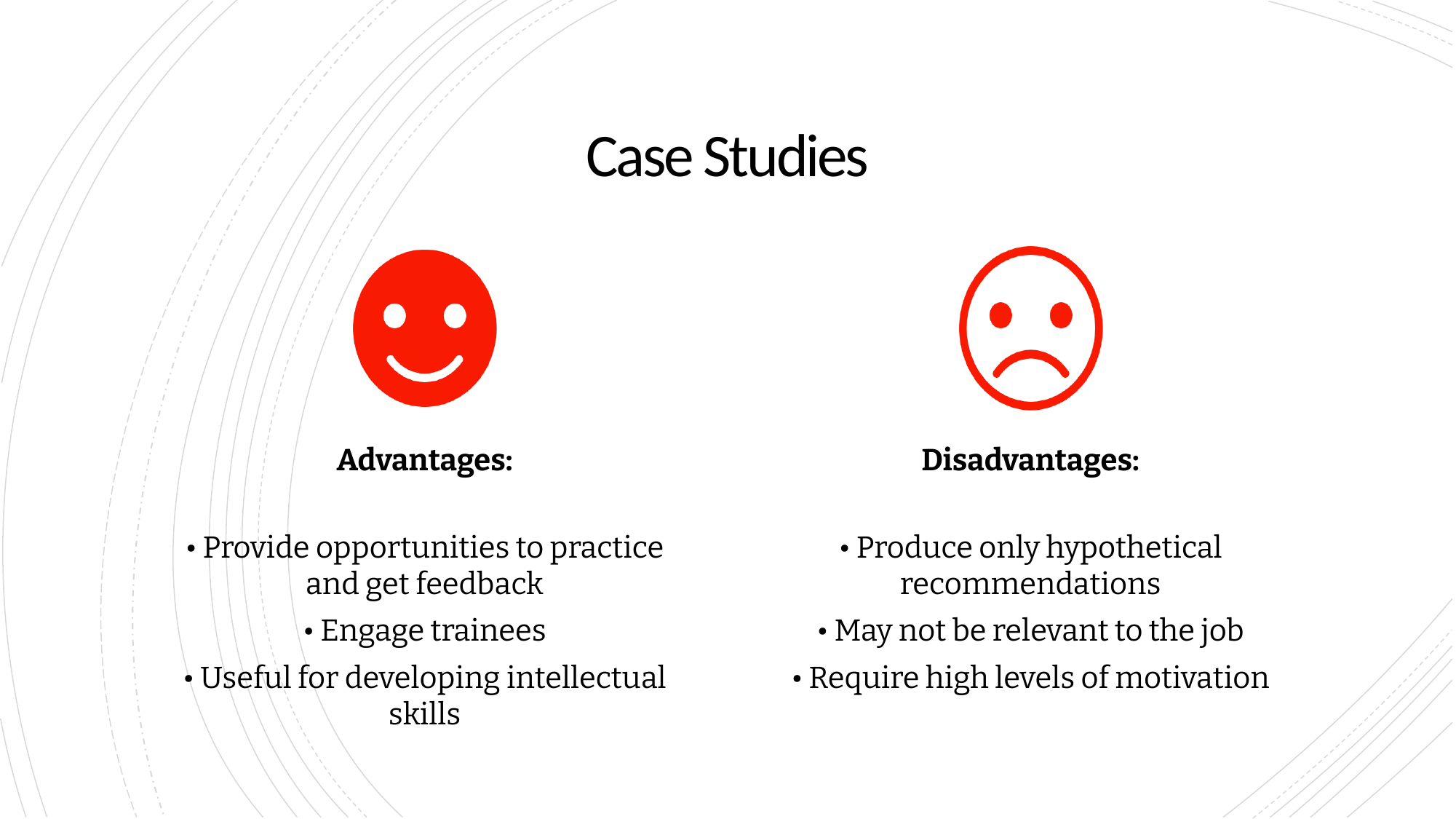

# Case Studies
Advantages:
• Provide opportunities to practice and get feedback
• Engage trainees
• Useful for developing intellectual skills
Disadvantages:
• Produce only hypothetical recommendations
• May not be relevant to the job
• Require high levels of motivation